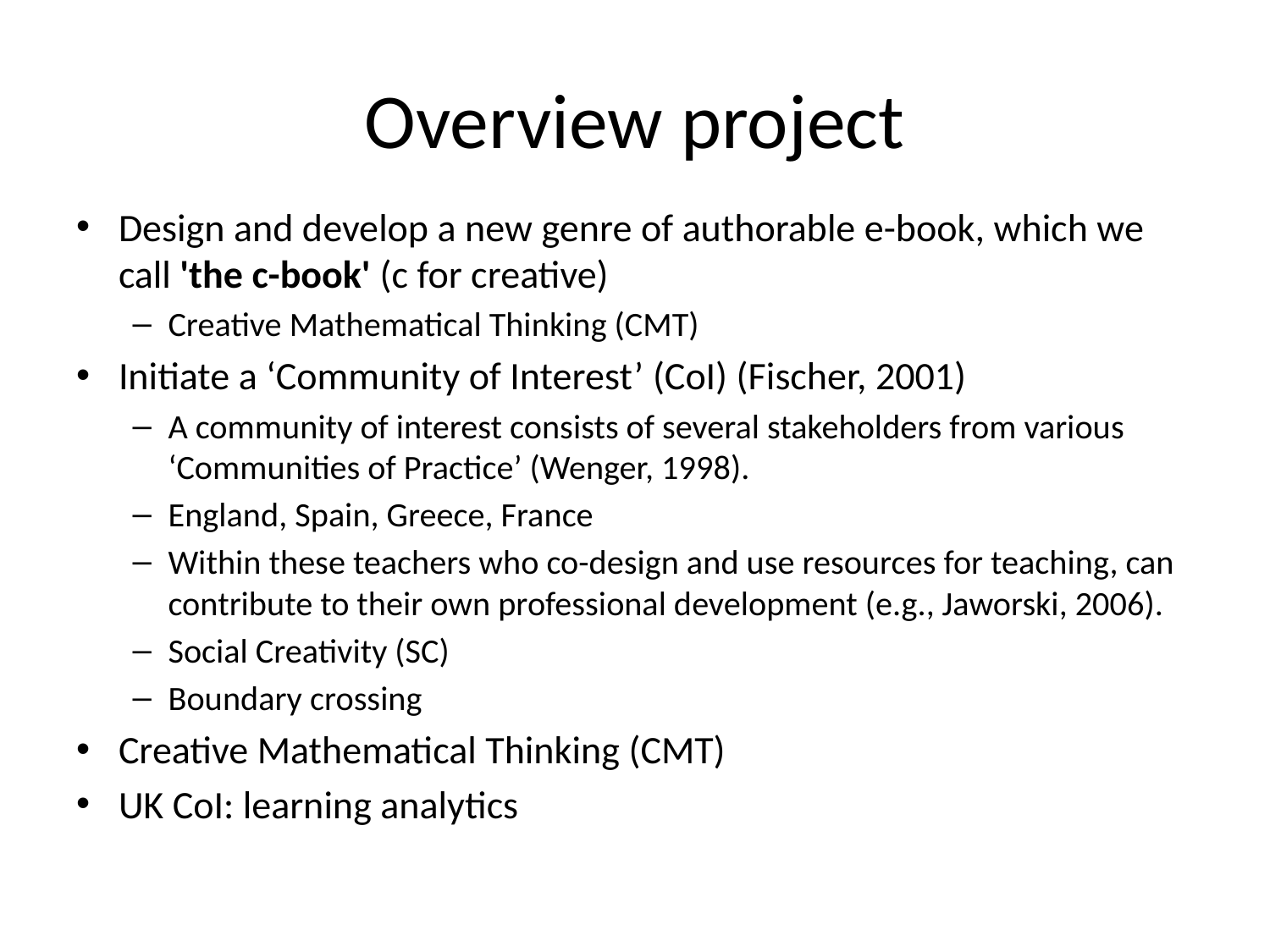

# Overview project
Design and develop a new genre of authorable e-book, which we call 'the c-book' (c for creative)
Creative Mathematical Thinking (CMT)
Initiate a ‘Community of Interest’ (CoI) (Fischer, 2001)
A community of interest consists of several stakeholders from various ‘Communities of Practice’ (Wenger, 1998).
England, Spain, Greece, France
Within these teachers who co-design and use resources for teaching, can contribute to their own professional development (e.g., Jaworski, 2006).
Social Creativity (SC)
Boundary crossing
Creative Mathematical Thinking (CMT)
UK CoI: learning analytics